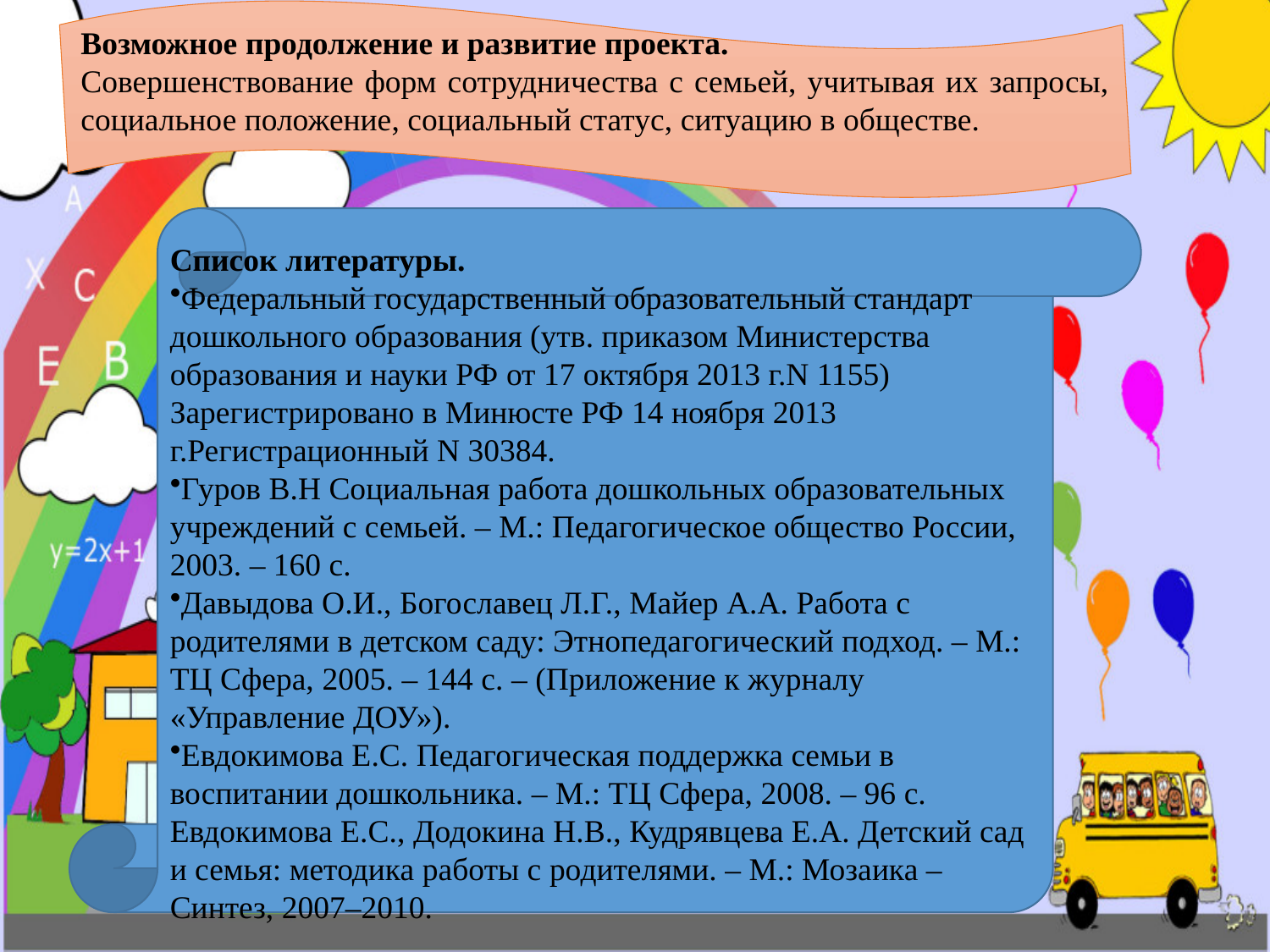

Возможное продолжение и развитие проекта.
Совершенствование форм сотрудничества с семьей, учитывая их запросы, социальное положение, социальный статус, ситуацию в обществе.

Список литературы.
Федеральный государственный образовательный стандарт дошкольного образования (утв. приказом Министерства образования и науки РФ от 17 октября 2013 г.N 1155) Зарегистрировано в Минюсте РФ 14 ноября 2013 г.Регистрационный N 30384.
Гуров В.Н Социальная работа дошкольных образовательных учреждений с семьей. – М.: Педагогическое общество России, 2003. – 160 с.
Давыдова О.И., Богославец Л.Г., Майер А.А. Работа с родителями в детском саду: Этнопедагогический подход. – М.: ТЦ Сфера, 2005. – 144 с. – (Приложение к журналу «Управление ДОУ»).
Евдокимова Е.С. Педагогическая поддержка семьи в воспитании дошкольника. – М.: ТЦ Сфера, 2008. – 96 с.
Евдокимова Е.С., Додокина Н.В., Кудрявцева Е.А. Детский сад и семья: методика работы с родителями. – М.: Мозаика –Синтез, 2007–2010.